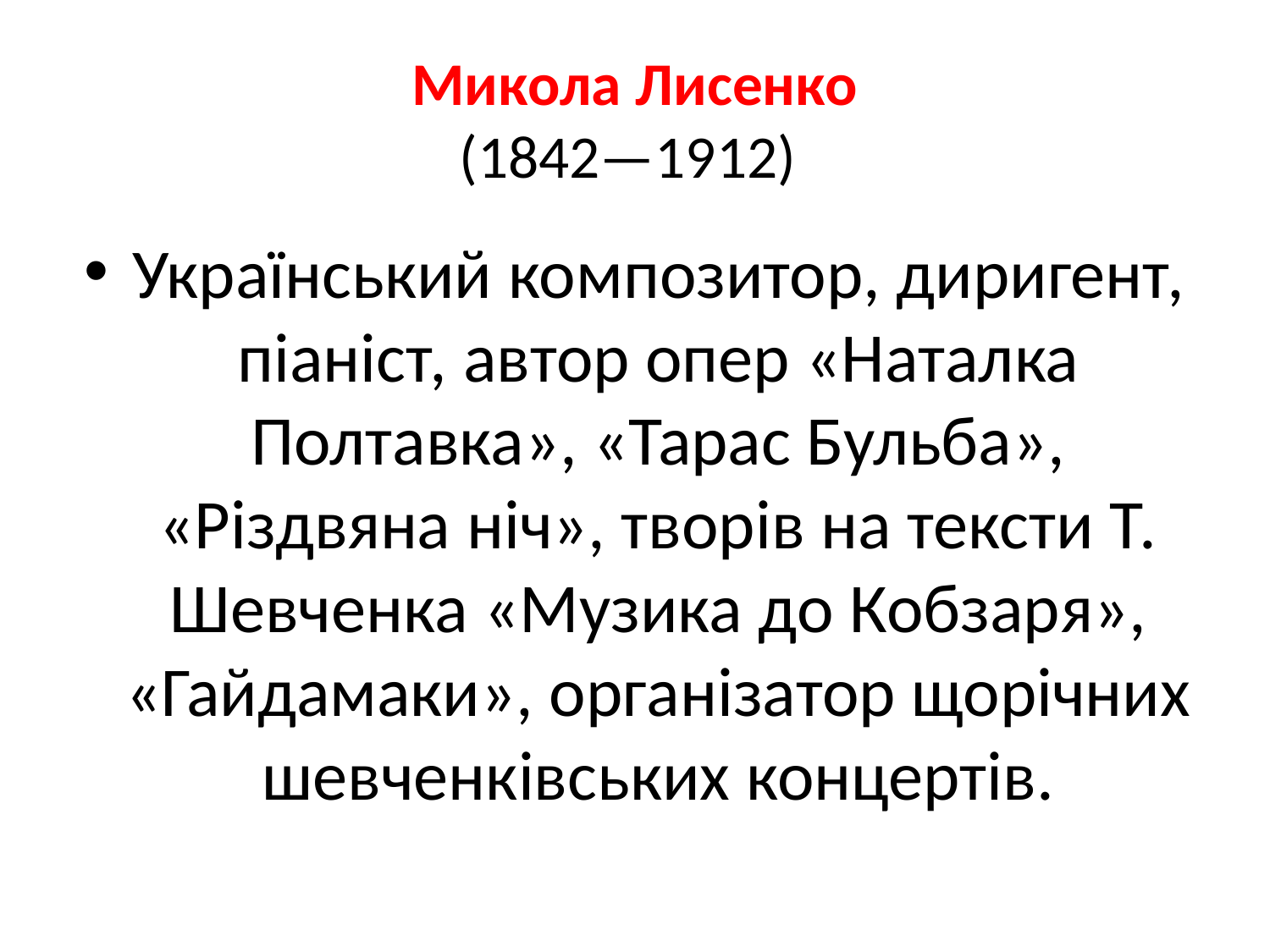

# Микола Лисенко (1842—1912)
Український композитор, диригент, піаніст, автор опер «Наталка Полтавка», «Тарас Бульба», «Різдвяна ніч», творів на тексти Т. Шевченка «Музика до Кобзаря», «Гайдамаки», організатор щорічних шевченківських концертів.